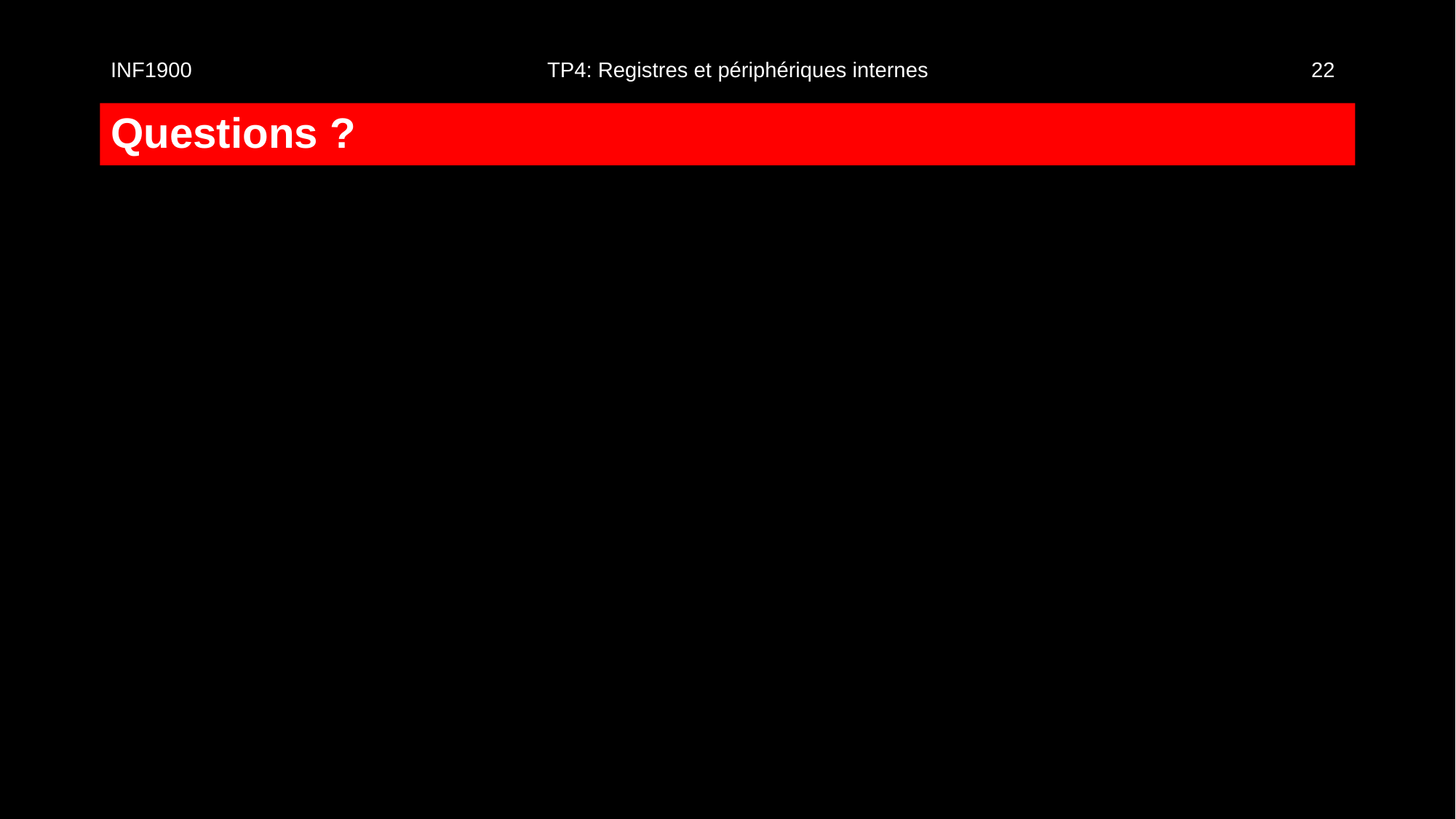

INF1900				TP4: Registres et périphériques internes				22
# Questions ?